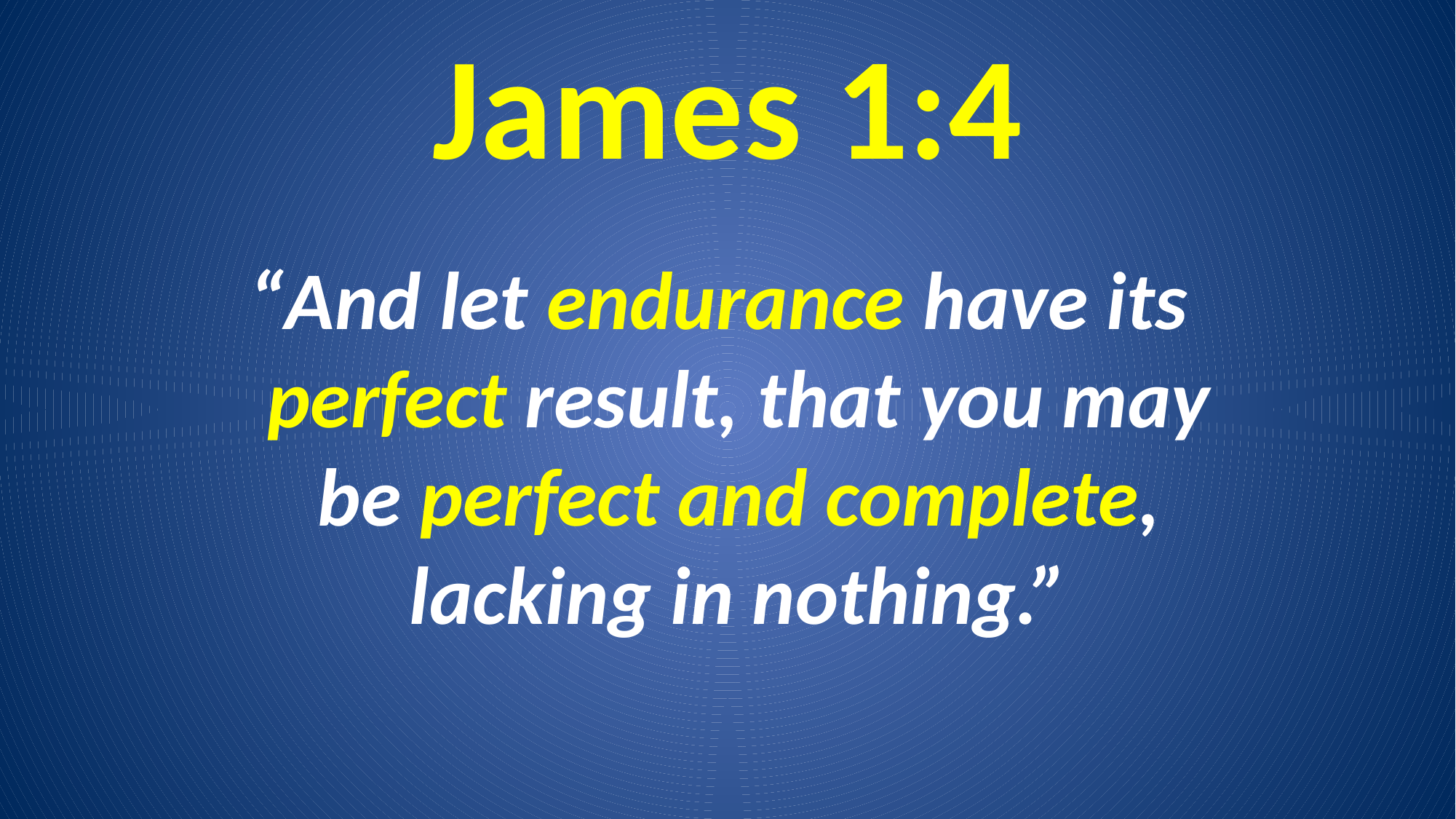

# James 1:4
“And let endurance have its perfect result, that you may be perfect and complete, lacking in nothing.”